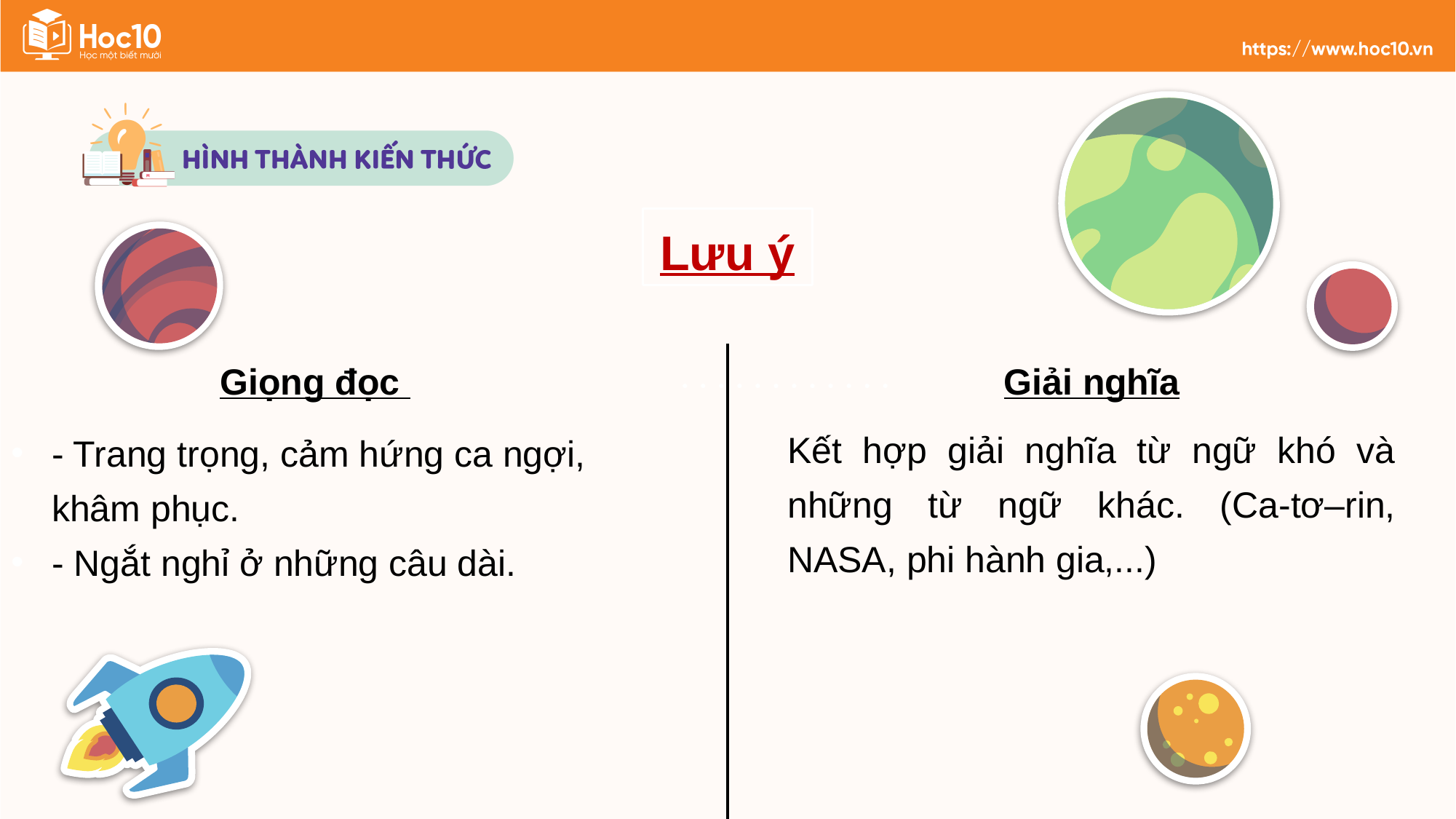

Lưu ý

Giọng đọc
Giải nghĩa
Kết hợp giải nghĩa từ ngữ khó và những từ ngữ khác. (Ca-tơ–rin, NASA, phi hành gia,...)
- Trang trọng, cảm hứng ca ngợi, khâm phục.
- Ngắt nghỉ ở những câu dài.